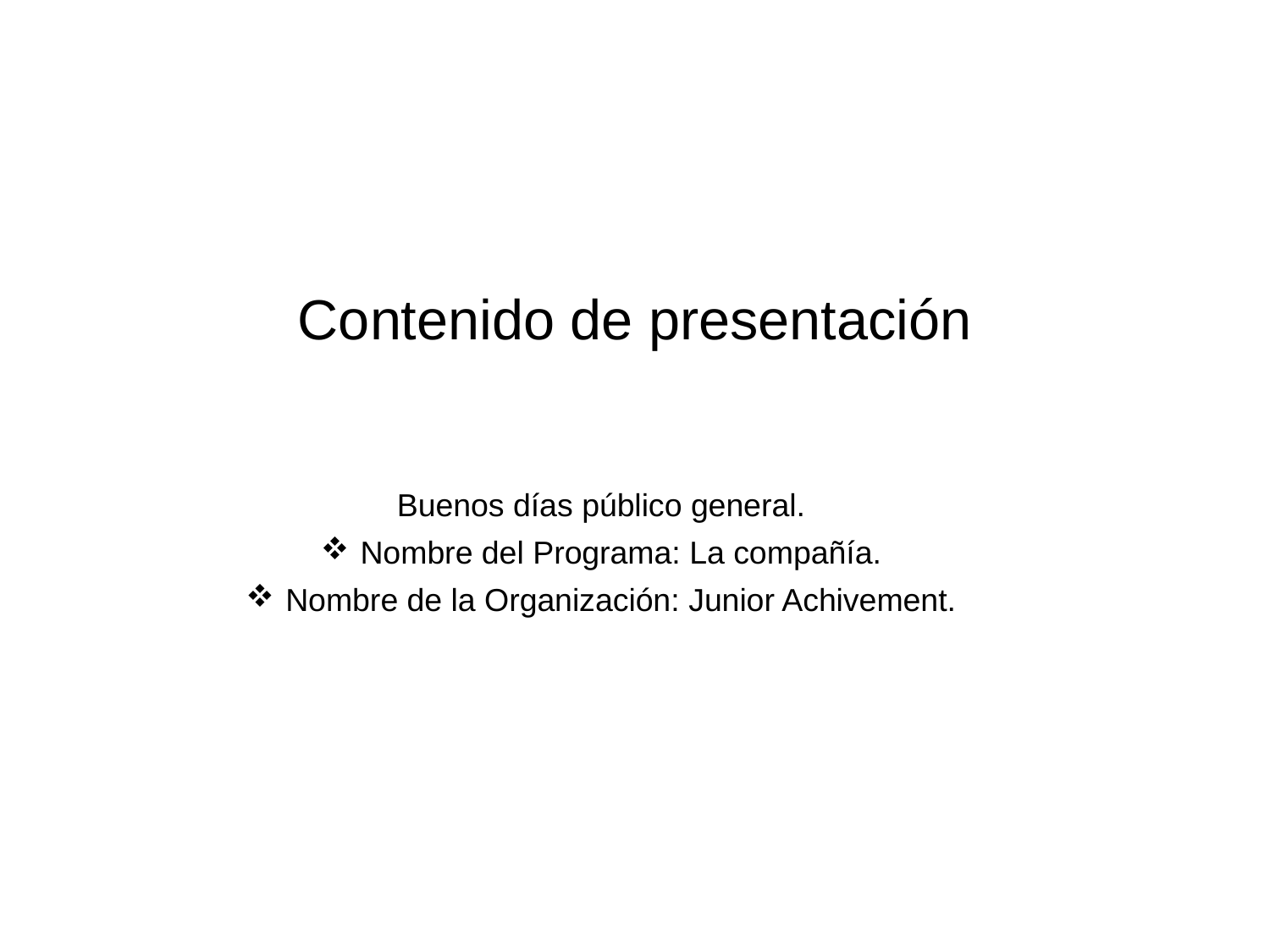

# Contenido de presentación
Buenos días público general.
Nombre del Programa: La compañía.
Nombre de la Organización: Junior Achivement.